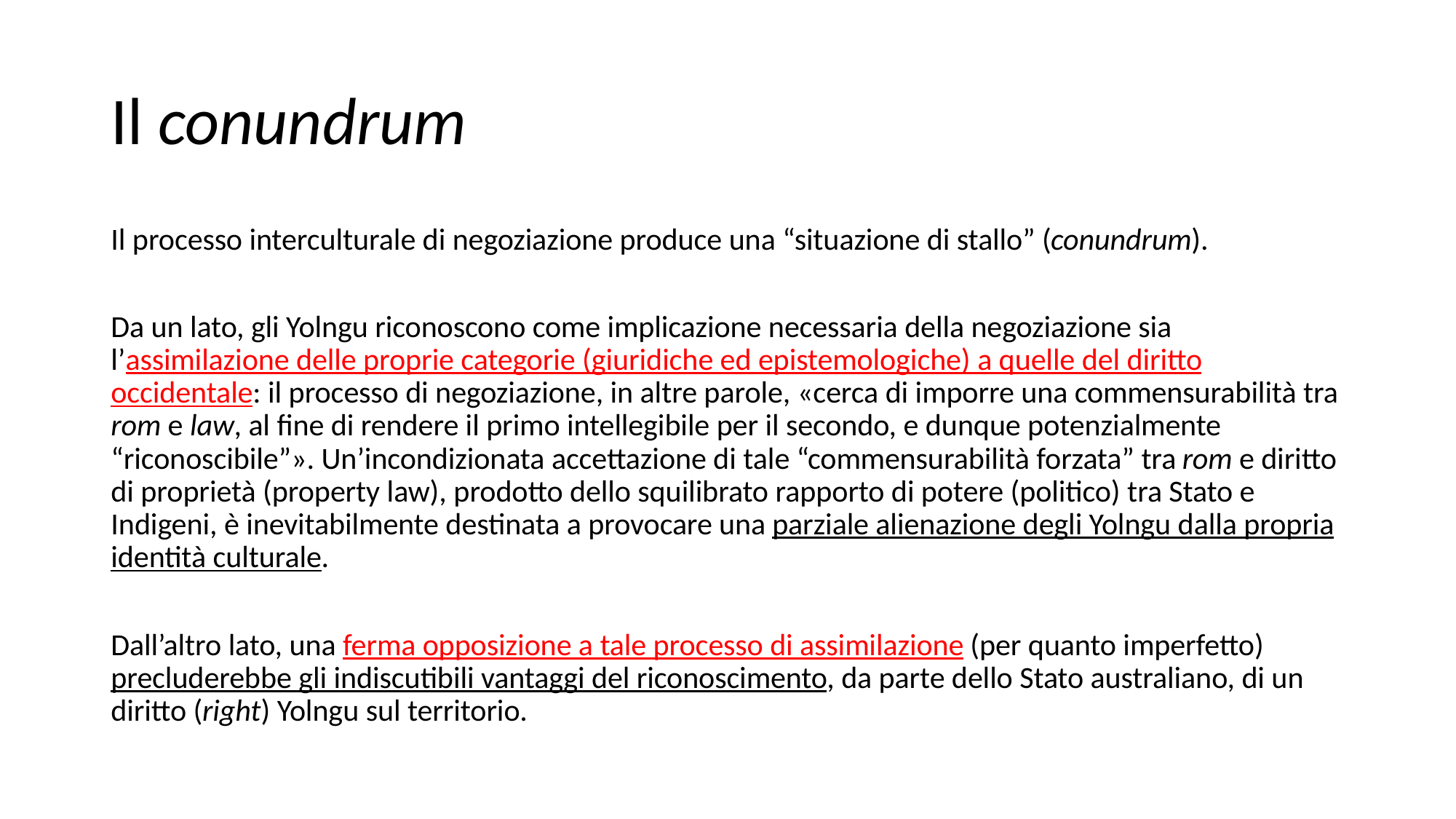

# Il conundrum
Il processo interculturale di negoziazione produce una “situazione di stallo” (conundrum).

Da un lato, gli Yolngu riconoscono come implicazione necessaria della negoziazione sia l’assimilazione delle proprie categorie (giuridiche ed epistemologiche) a quelle del diritto occidentale: il processo di negoziazione, in altre parole, «cerca di imporre una commensurabilità tra rom e law, al fine di rendere il primo intellegibile per il secondo, e dunque potenzialmente “riconoscibile”». Un’incondizionata accettazione di tale “commensurabilità forzata” tra rom e diritto di proprietà (property law), prodotto dello squilibrato rapporto di potere (politico) tra Stato e Indigeni, è inevitabilmente destinata a provocare una parziale alienazione degli Yolngu dalla propria identità culturale.

Dall’altro lato, una ferma opposizione a tale processo di assimilazione (per quanto imperfetto) precluderebbe gli indiscutibili vantaggi del riconoscimento, da parte dello Stato australiano, di un diritto (right) Yolngu sul territorio.